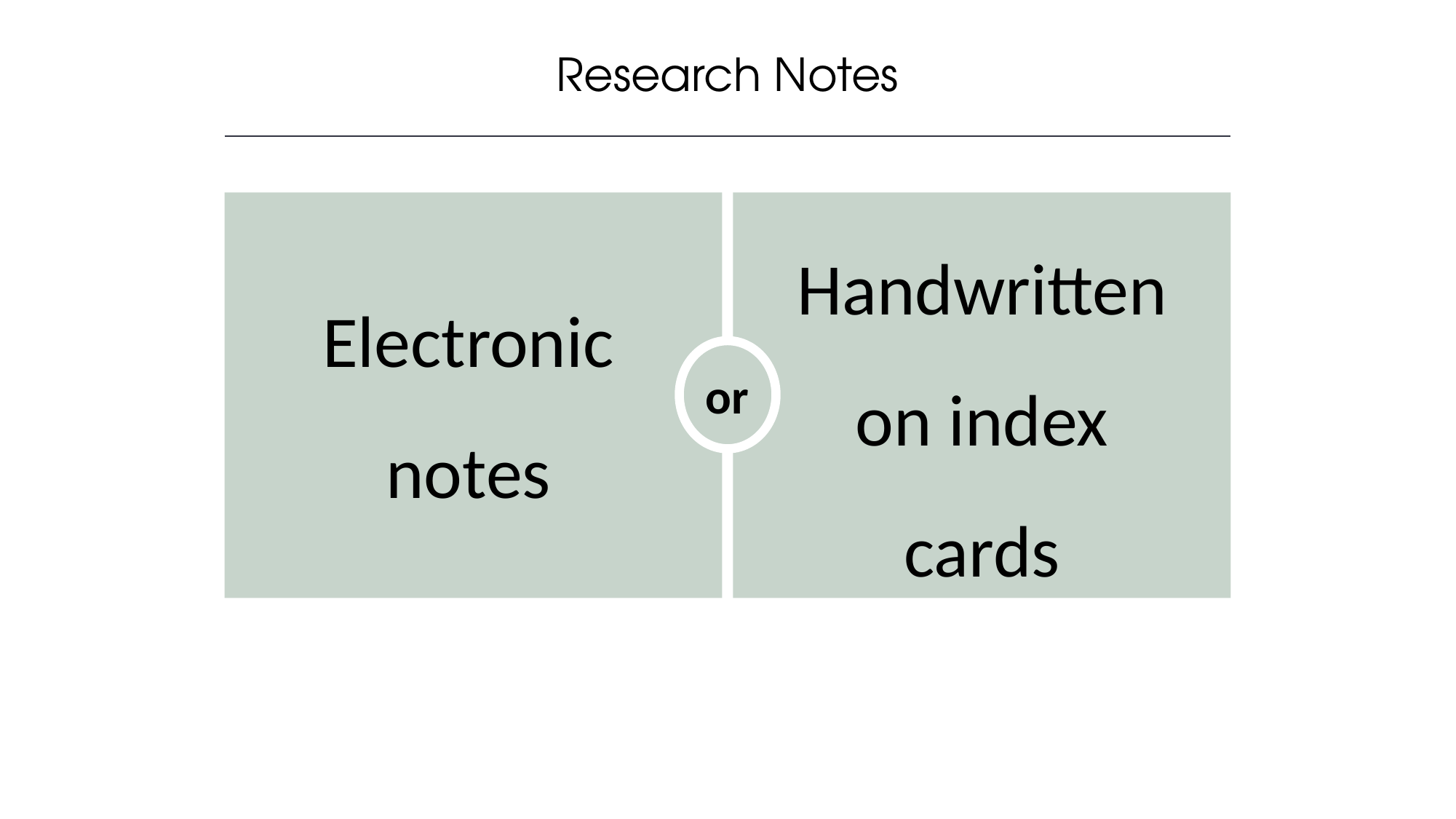

Research Notes

or
Handwritten on index cards
Electronic notes